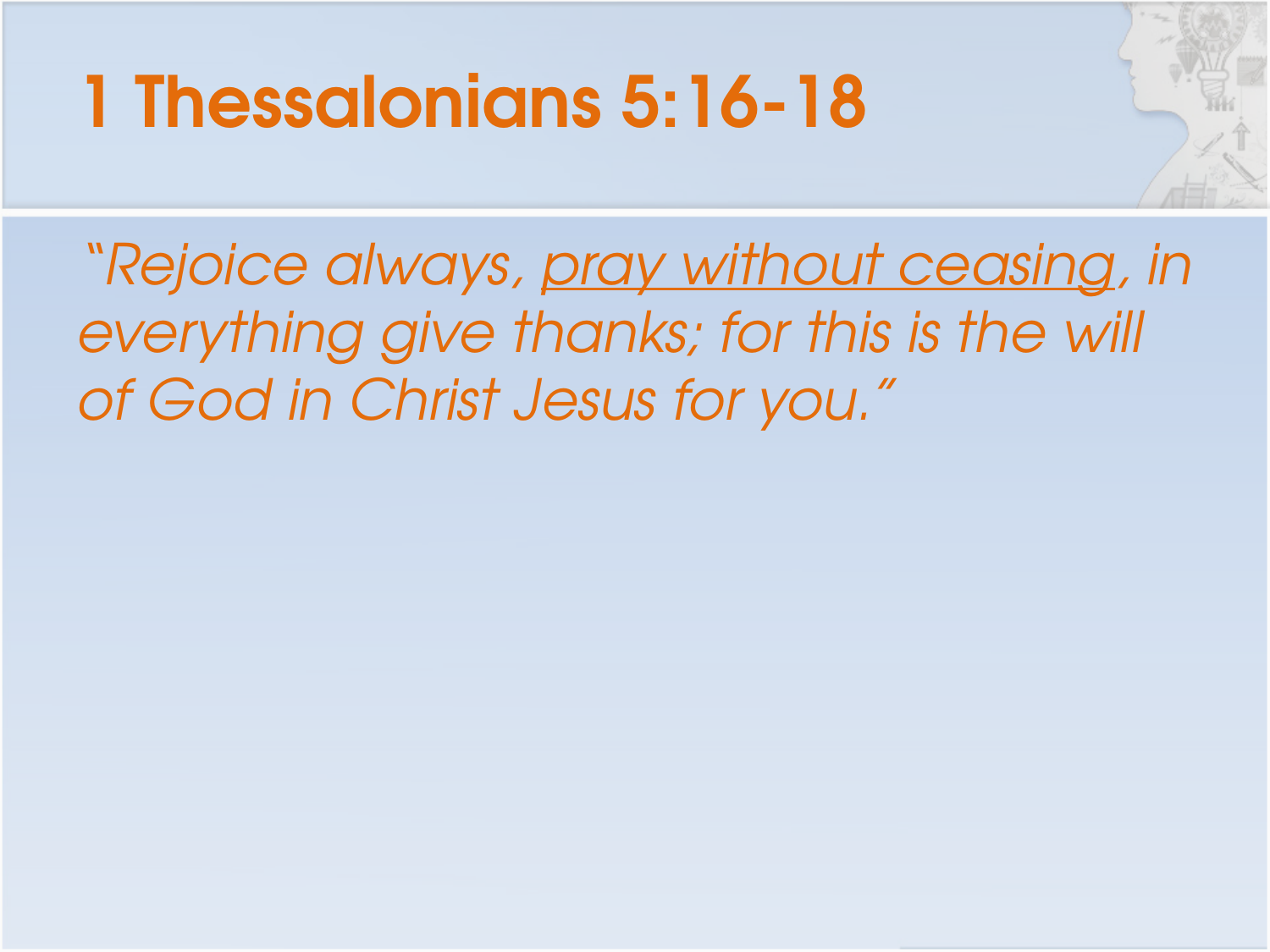

# 1 Thessalonians 5:16-18
“Rejoice always, pray without ceasing, in everything give thanks; for this is the will of God in Christ Jesus for you.”